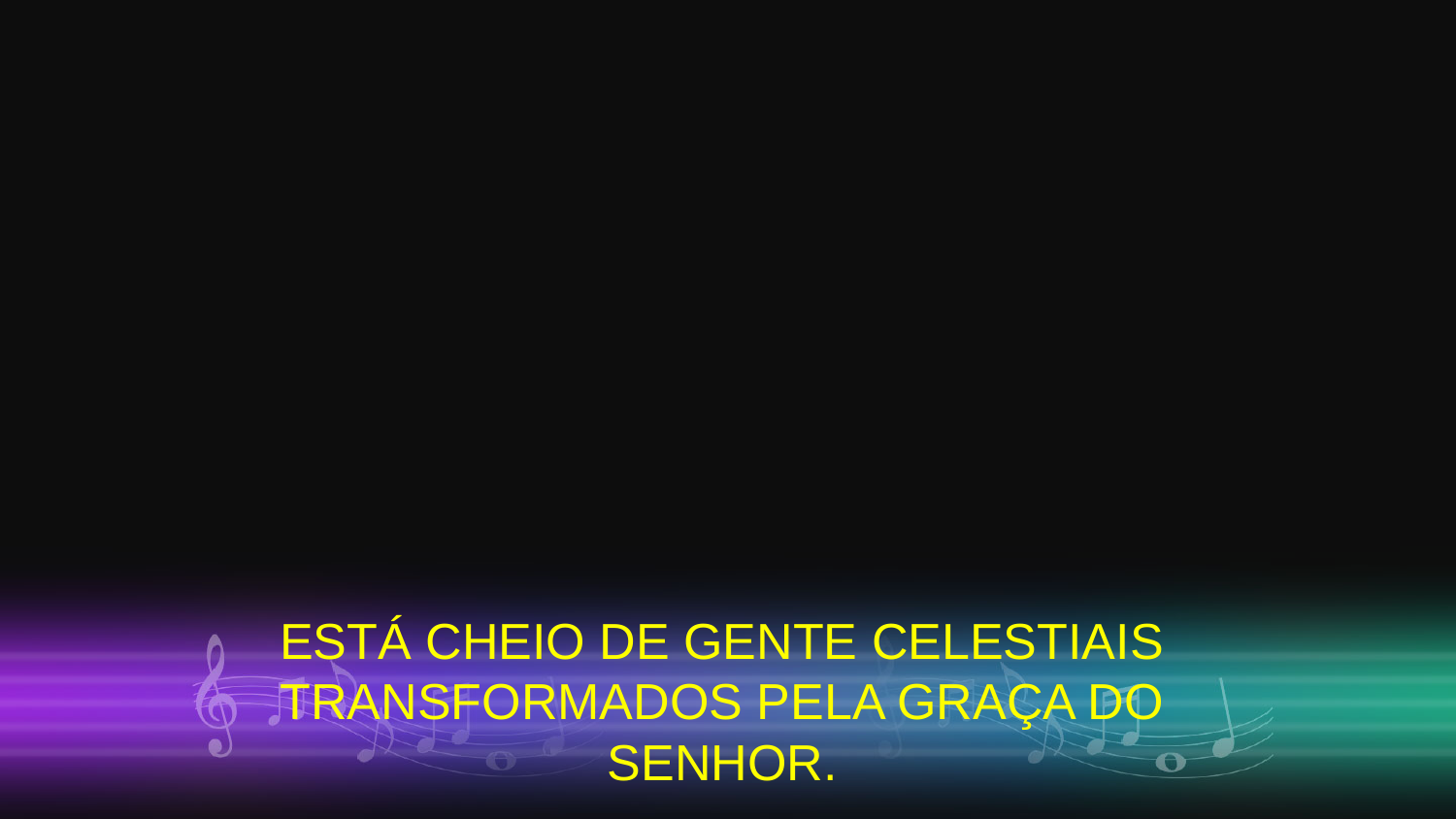

ESTÁ CHEIO DE GENTE CELESTIAIS
TRANSFORMADOS PELA GRAÇA DO SENHOR.